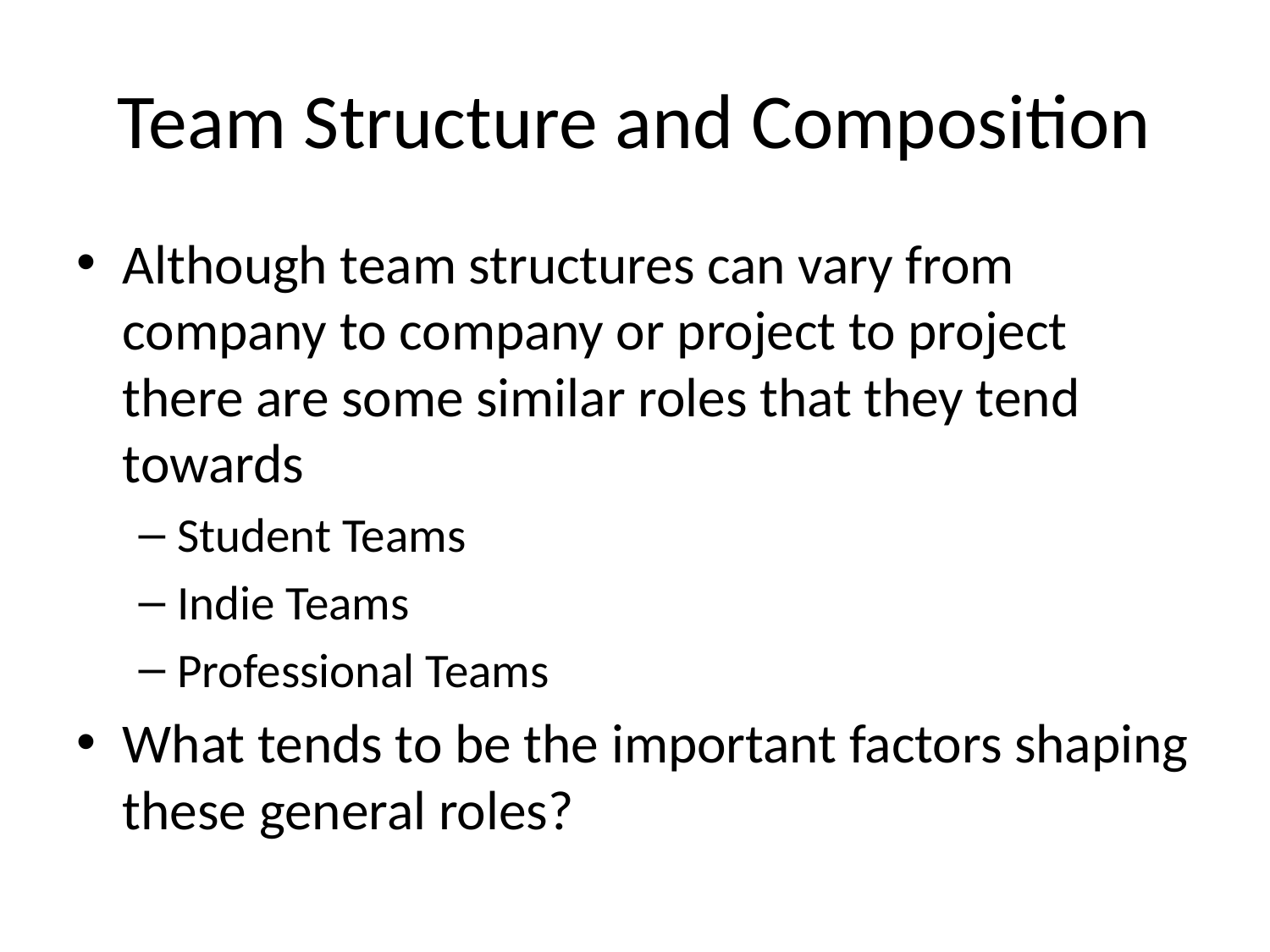

# Team Structure and Composition
Although team structures can vary from company to company or project to project there are some similar roles that they tend towards
Student Teams
Indie Teams
Professional Teams
What tends to be the important factors shaping these general roles?